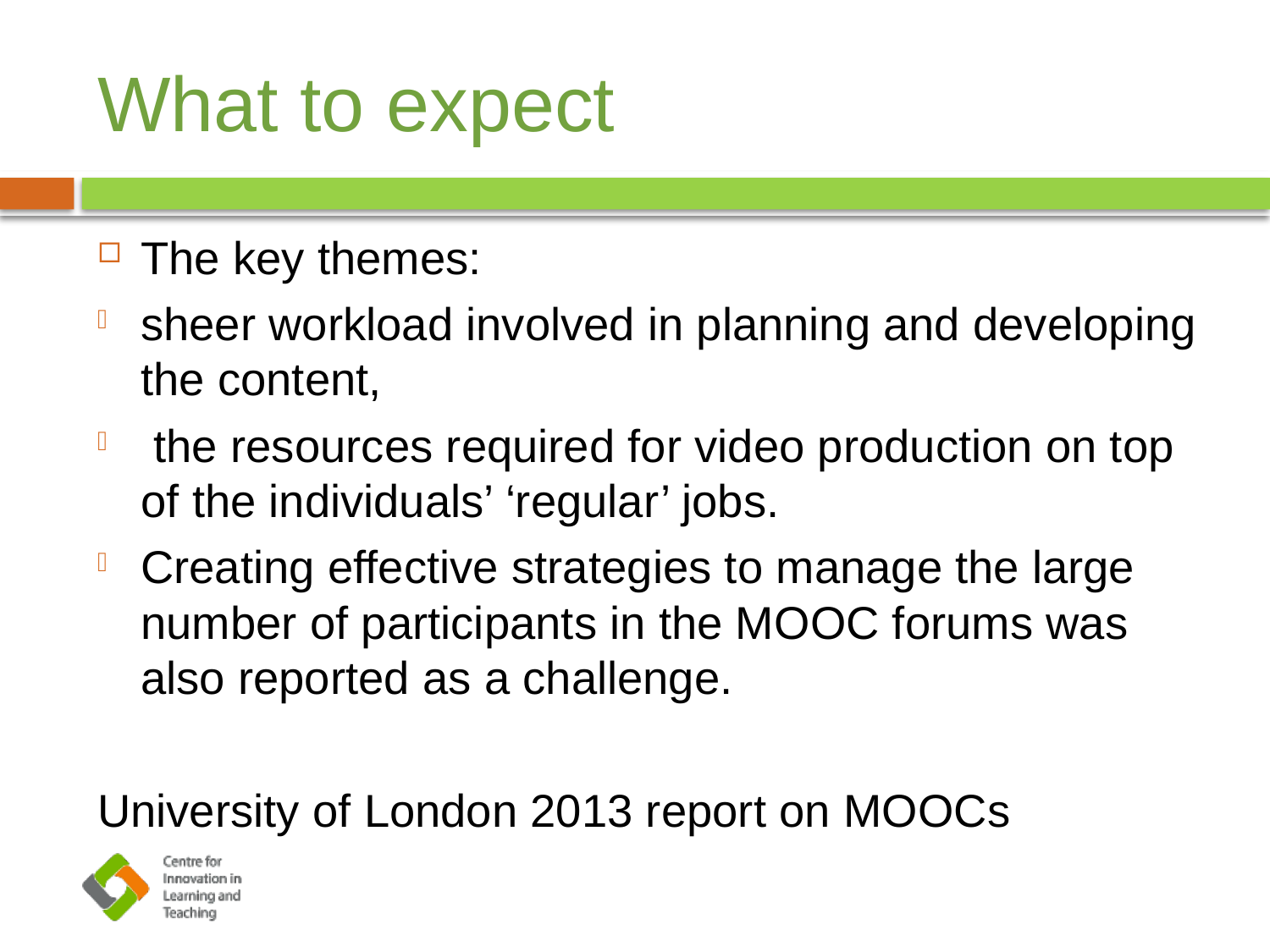

# What to expect
The key themes:
sheer workload involved in planning and developing the content,
 the resources required for video production on top of the individuals’ ‘regular’ jobs.
Creating effective strategies to manage the large number of participants in the MOOC forums was also reported as a challenge.

University of London 2013 report on MOOCs